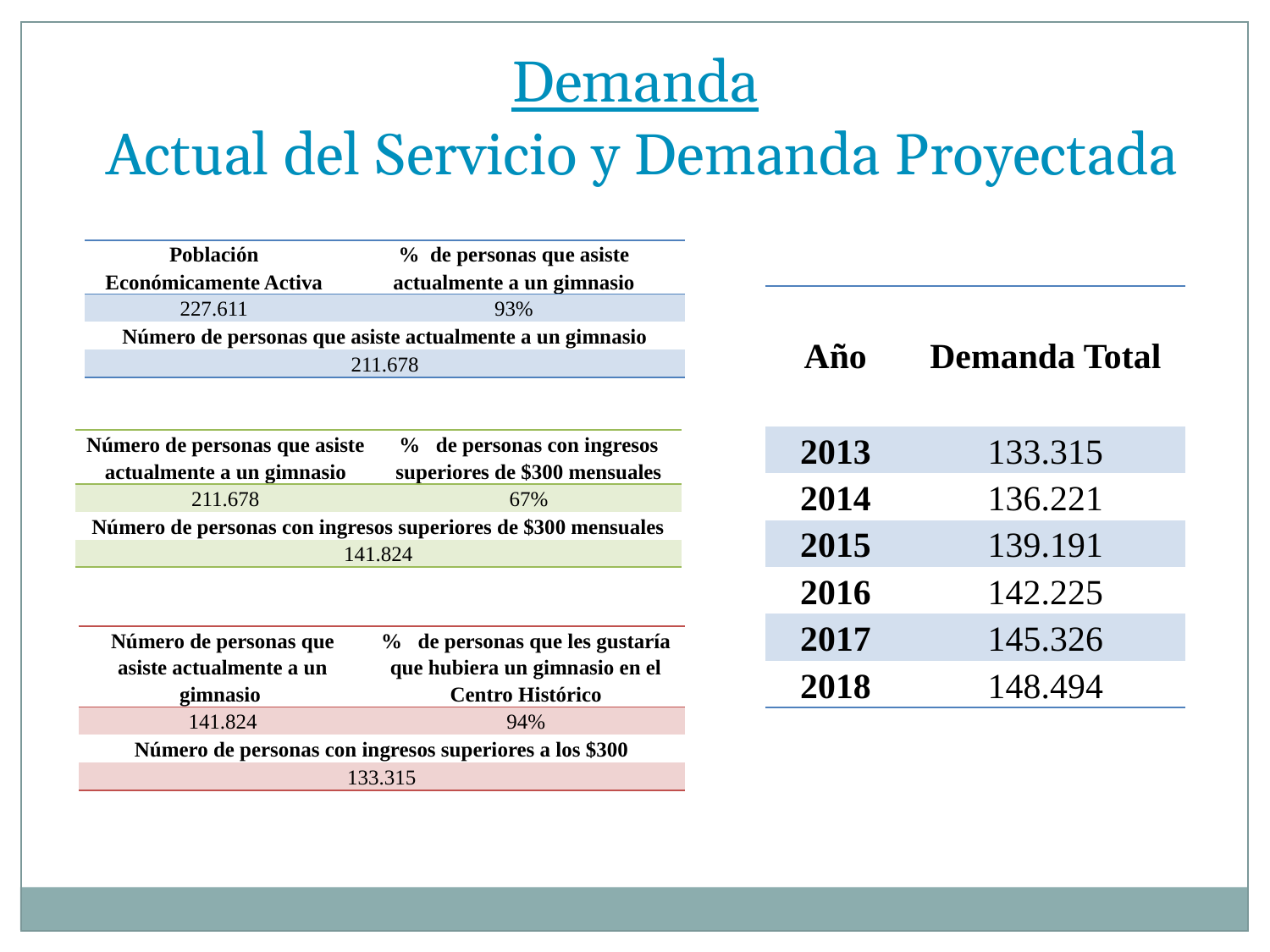

Demanda Actual del Servicio y Demanda Proyectada
| Población Económicamente Activa | % de personas que asiste actualmente a un gimnasio |
| --- | --- |
| 227.611 | 93% |
| Número de personas que asiste actualmente a un gimnasio |  |
| 211.678 |  |
| Año | Demanda Total |
| --- | --- |
| 2013 | 133.315 |
| 2014 | 136.221 |
| 2015 | 139.191 |
| 2016 | 142.225 |
| 2017 | 145.326 |
| 2018 | 148.494 |
| Número de personas que asiste actualmente a un gimnasio | % de personas con ingresos superiores de $300 mensuales |
| --- | --- |
| 211.678 | 67% |
| Número de personas con ingresos superiores de $300 mensuales |  |
| 141.824 |  |
| Número de personas que asiste actualmente a un gimnasio | % de personas que les gustaría que hubiera un gimnasio en el Centro Histórico |
| --- | --- |
| 141.824 | 94% |
| Número de personas con ingresos superiores a los $300 |  |
| 133.315 |  |